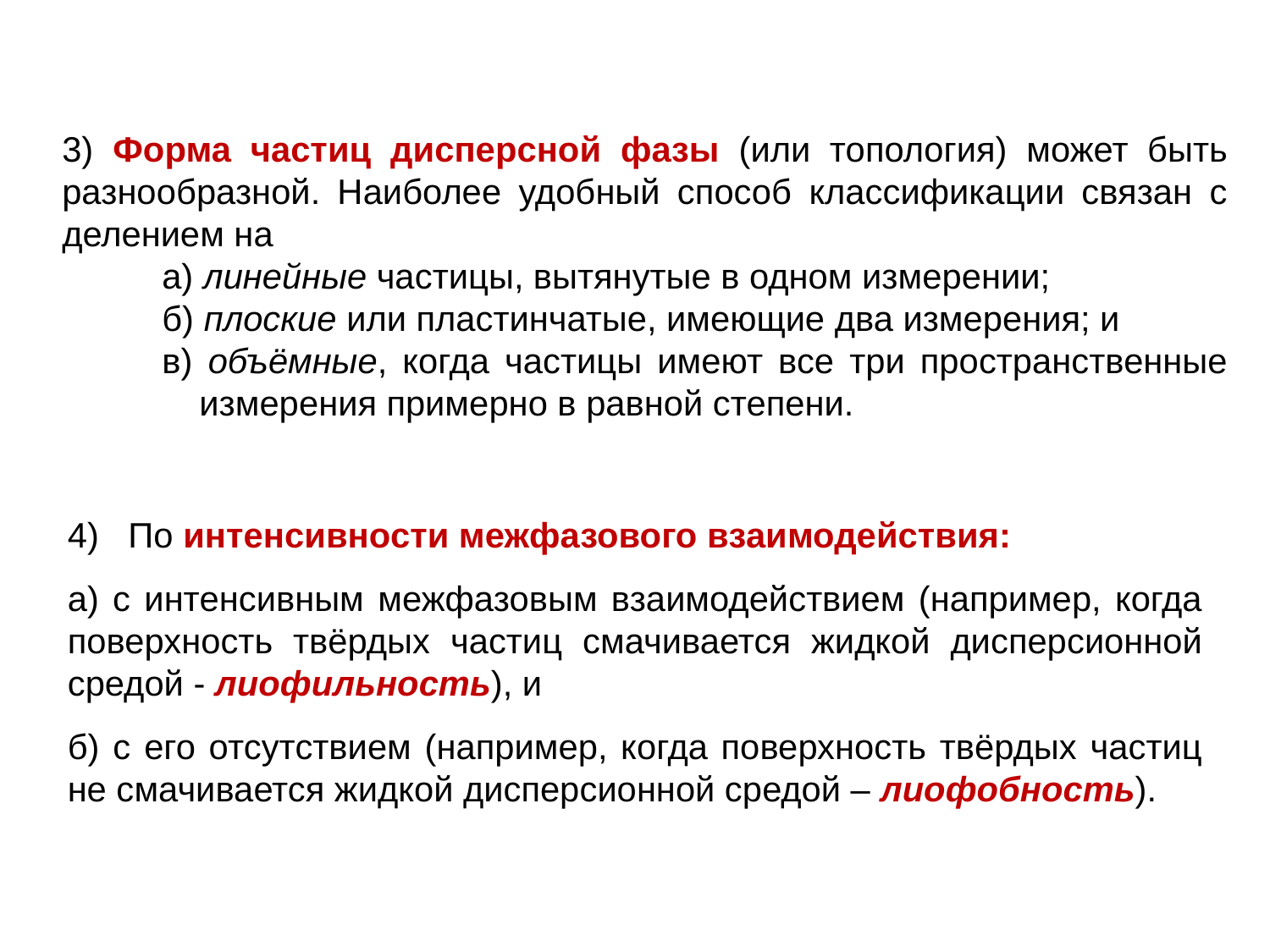

3) Форма частиц дисперсной фазы (или топология) может быть разнообразной. Наиболее удобный способ классификации связан с делением на
а) линейные частицы, вытянутые в одном измерении;
б) плоские или пластинчатые, имеющие два измерения; и
в) объёмные, когда частицы имеют все три пространственные измерения примерно в равной степени.
4)   По интенсивности межфазового взаимодействия:
а) с интенсивным межфазовым взаимодействием (например, когда поверхность твёрдых частиц смачивается жидкой дисперсионной средой - лиофильность), и
б) с его отсутствием (например, когда поверхность твёрдых частиц не смачивается жидкой дисперсионной средой – лиофобность).